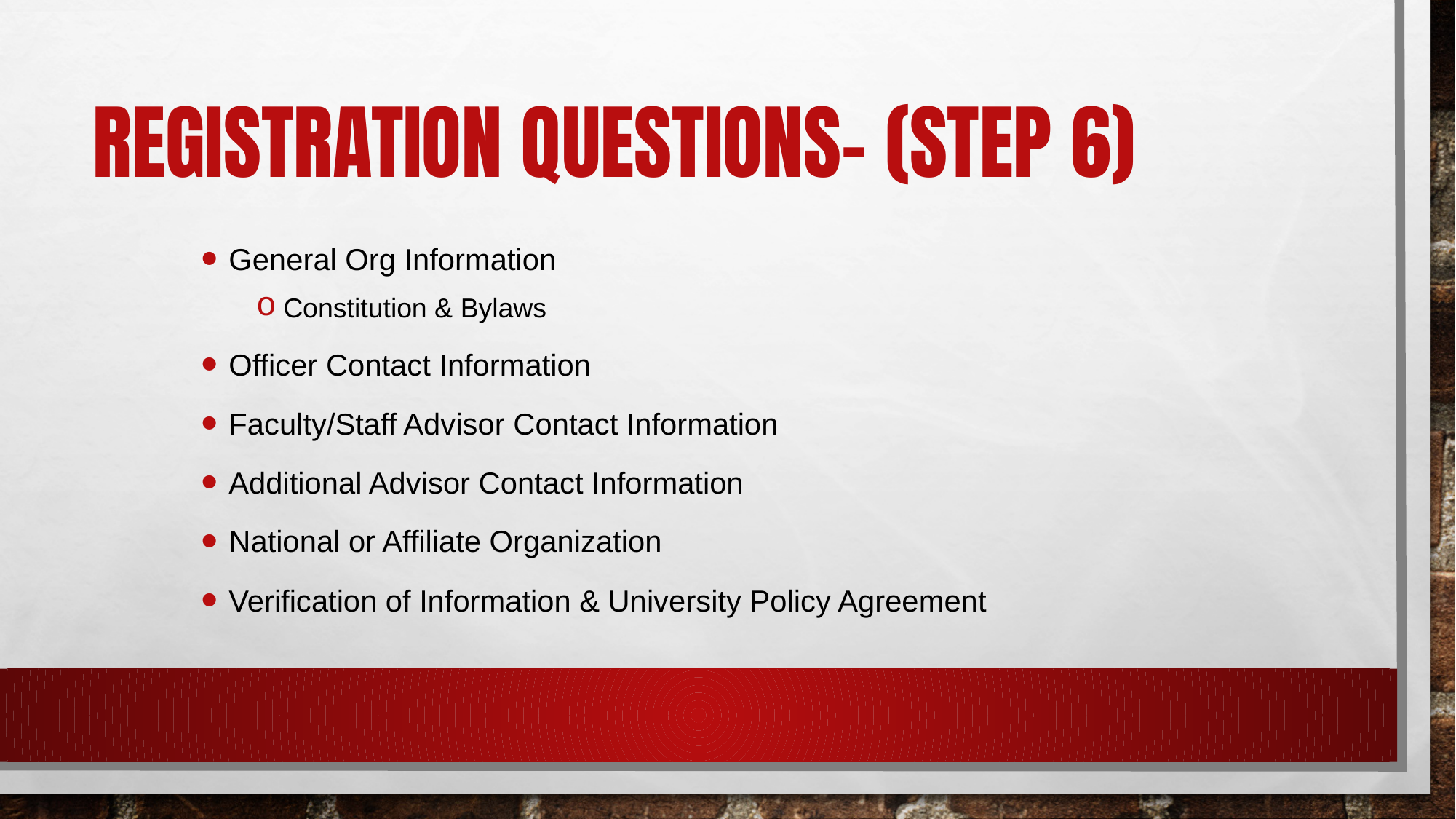

# Registration Questions- (step 6)
General Org Information
Constitution & Bylaws
Officer Contact Information
Faculty/Staff Advisor Contact Information
Additional Advisor Contact Information
National or Affiliate Organization
Verification of Information & University Policy Agreement